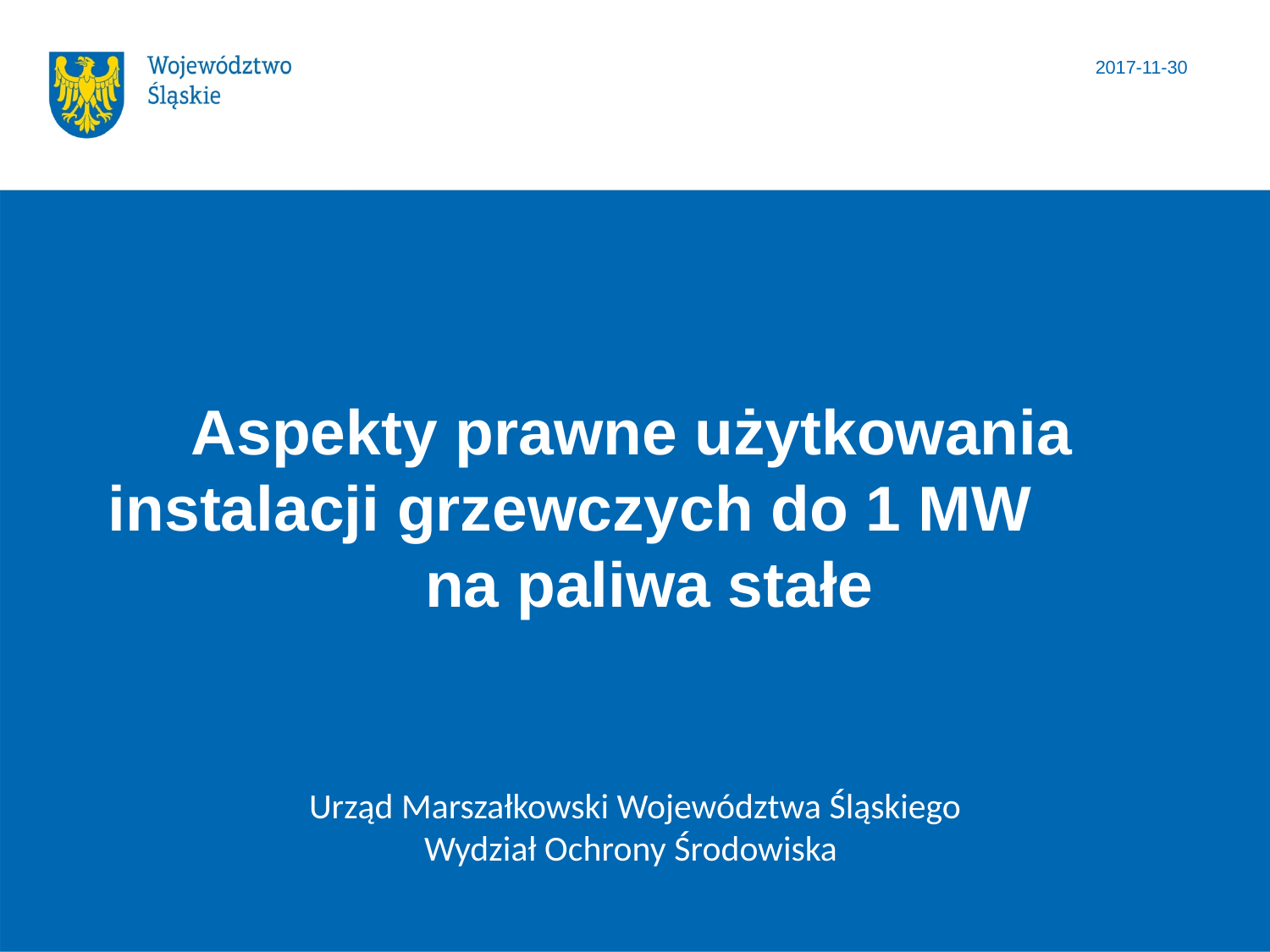

Aspekty prawne użytkowania instalacji grzewczych do 1 MW          na paliwa stałe

Urząd Marszałkowski Województwa Śląskiego
Wydział Ochrony Środowiska